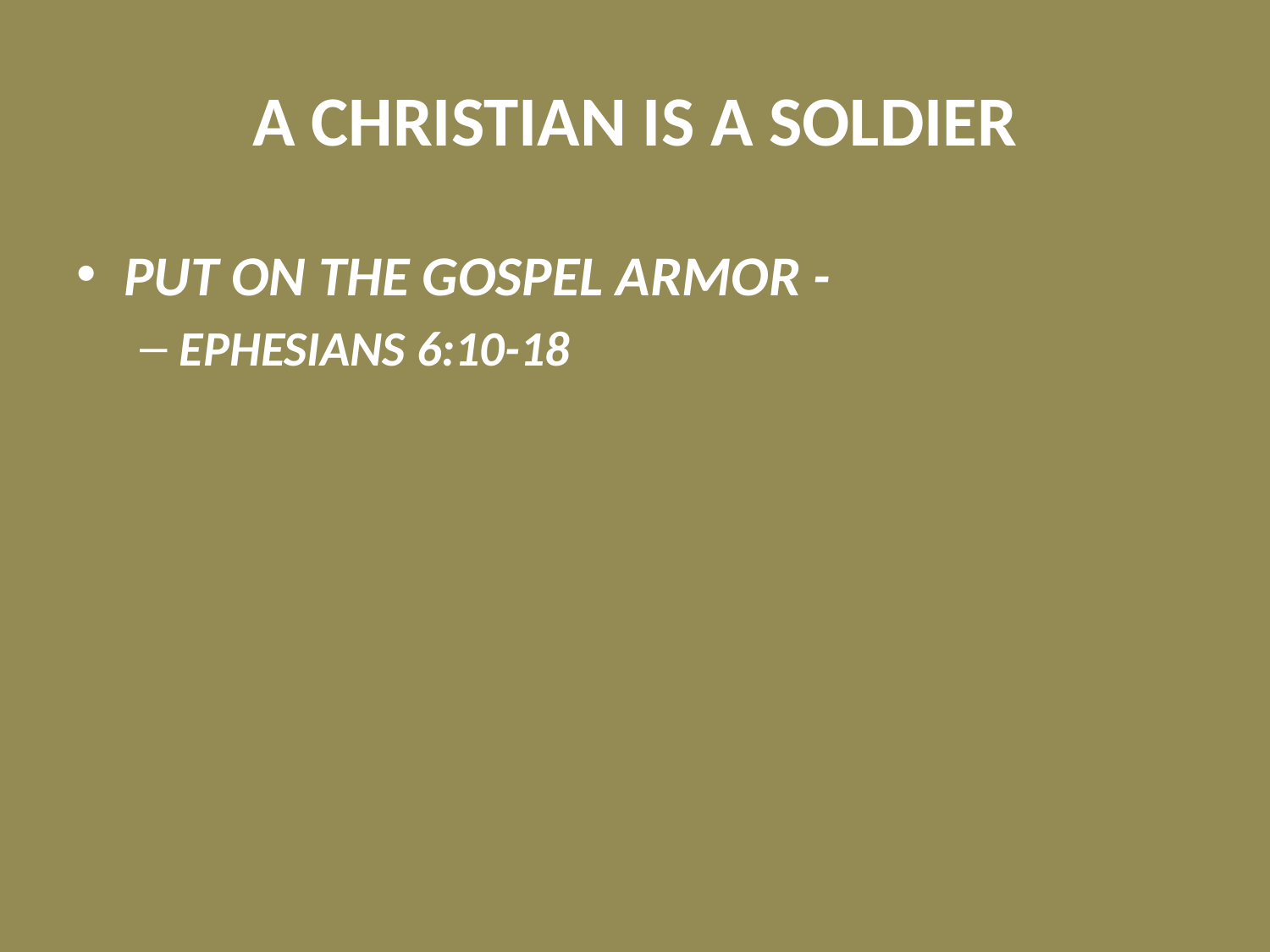

# A CHRISTIAN IS A SOLDIER
PUT ON THE GOSPEL ARMOR -
EPHESIANS 6:10-18